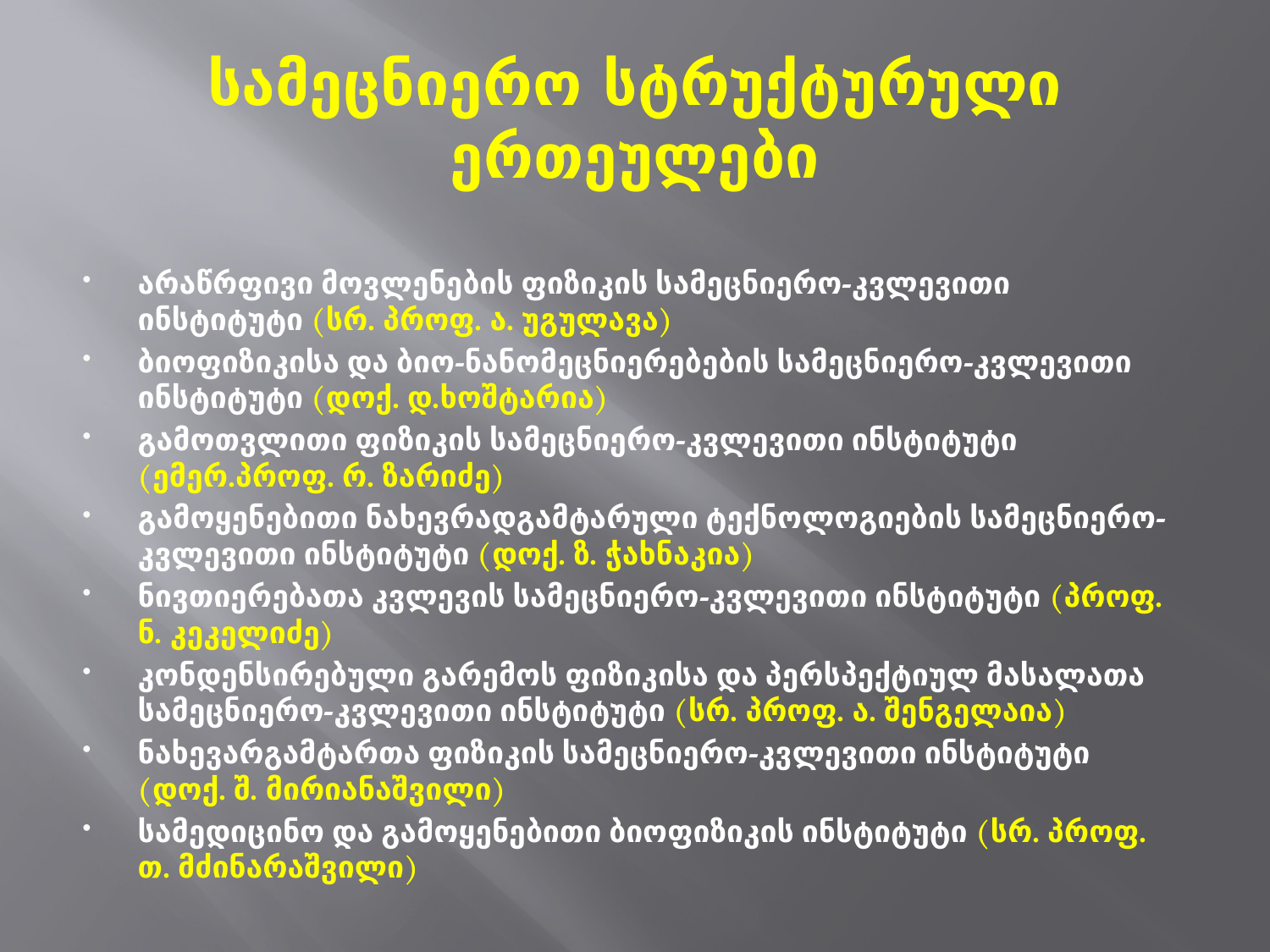

# სამეცნიერო სტრუქტურული ერთეულები

არაწრფივი მოვლენების ფიზიკის სამეცნიერო-კვლევითი ინსტიტუტი (სრ. პროფ. ა. უგულავა)
ბიოფიზიკისა და ბიო-ნანომეცნიერებების სამეცნიერო-კვლევითი ინსტიტუტი (დოქ. დ.ხოშტარია)
გამოთვლითი ფიზიკის სამეცნიერო-კვლევითი ინსტიტუტი (ემერ.პროფ. რ. ზარიძე)
გამოყენებითი ნახევრადგამტარული ტექნოლოგიების სამეცნიერო-კვლევითი ინსტიტუტი (დოქ. ზ. ჭახნაკია)
ნივთიერებათა კვლევის სამეცნიერო-კვლევითი ინსტიტუტი (პროფ. ნ. კეკელიძე)
კონდენსირებული გარემოს ფიზიკისა და პერსპექტიულ მასალათა სამეცნიერო-კვლევითი ინსტიტუტი (სრ. პროფ. ა. შენგელაია)
ნახევარგამტართა ფიზიკის სამეცნიერო-კვლევითი ინსტიტუტი (დოქ. შ. მირიანაშვილი)
სამედიცინო და გამოყენებითი ბიოფიზიკის ინსტიტუტი (სრ. პროფ. თ. მძინარაშვილი)